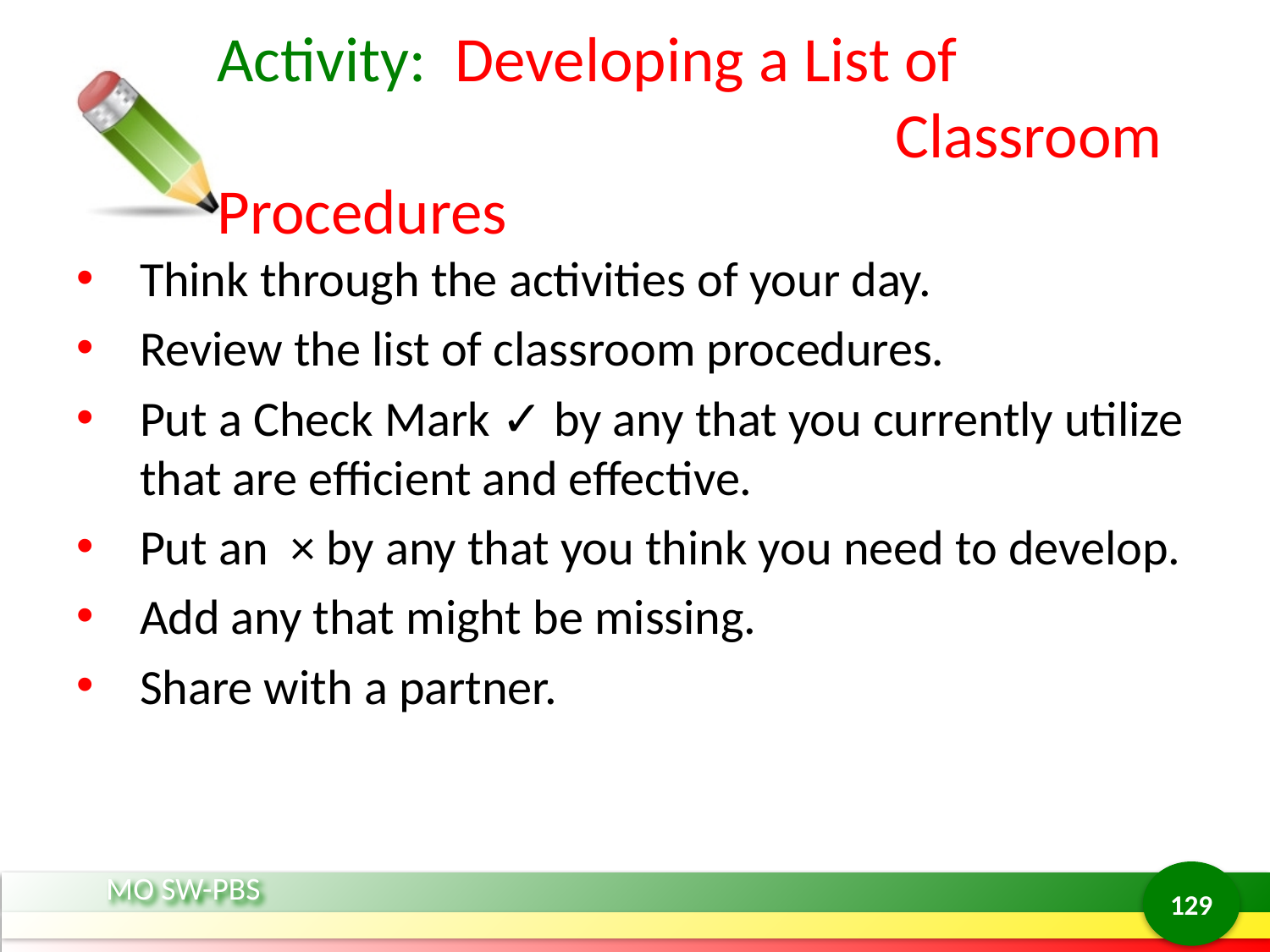

# Activity:  Developing a List of   			  			   Classroom Procedures
Think through the activities of your day.
Review the list of classroom procedures.
Put a Check Mark ✓ by any that you currently utilize that are efficient and effective.
Put an  × by any that you think you need to develop.
Add any that might be missing.
Share with a partner.
129
MO SW-PBS